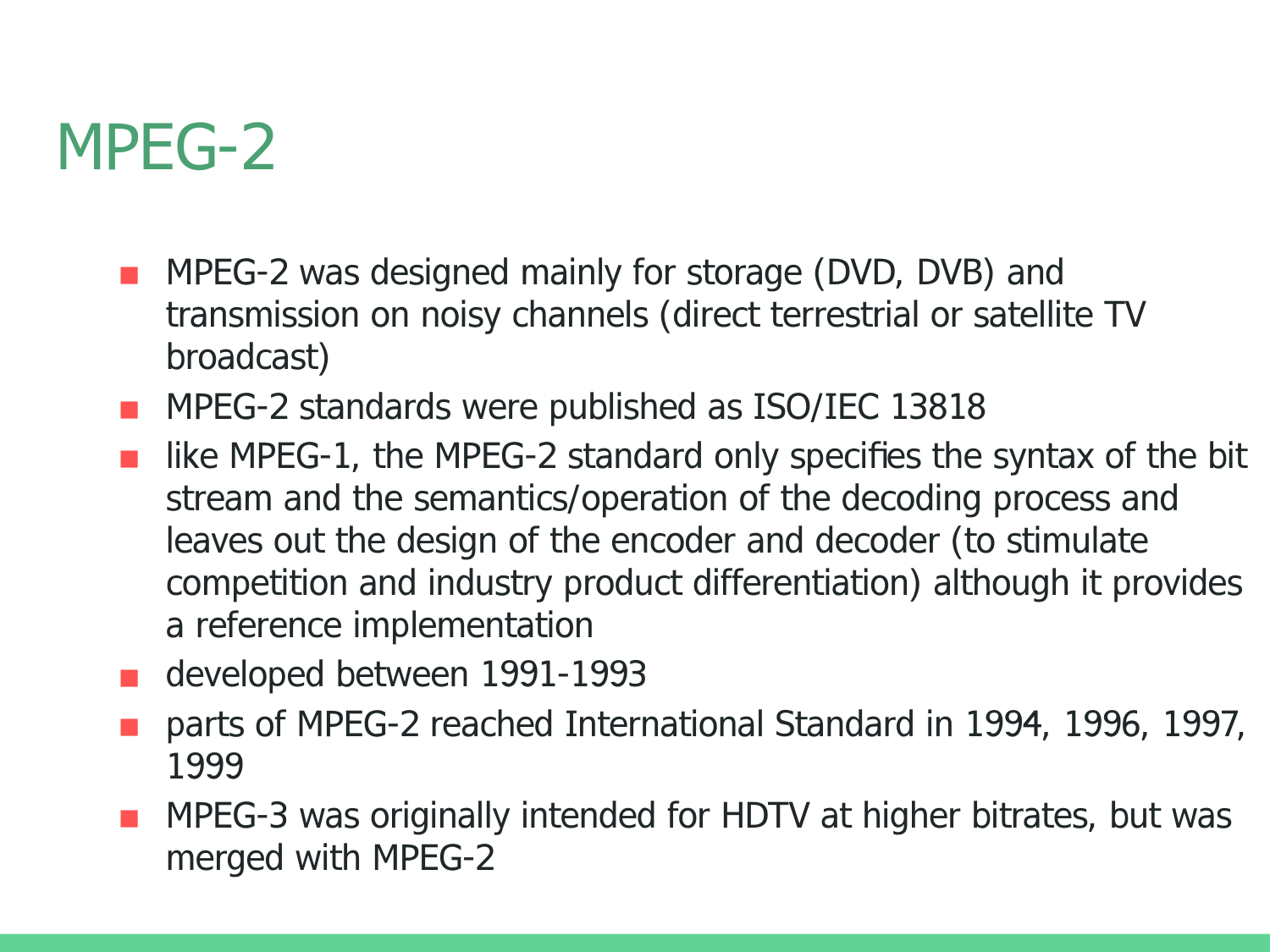

# MPEG-2
MPEG-2 was designed mainly for storage (DVD, DVB) and transmission on noisy channels (direct terrestrial or satellite TV broadcast)
MPEG-2 standards were published as ISO/IEC 13818
like MPEG-1, the MPEG-2 standard only specifies the syntax of the bit stream and the semantics/operation of the decoding process and leaves out the design of the encoder and decoder (to stimulate competition and industry product differentiation) although it provides a reference implementation
developed between 1991-1993
parts of MPEG-2 reached International Standard in 1994, 1996, 1997, 1999
MPEG-3 was originally intended for HDTV at higher bitrates, but was merged with MPEG-2